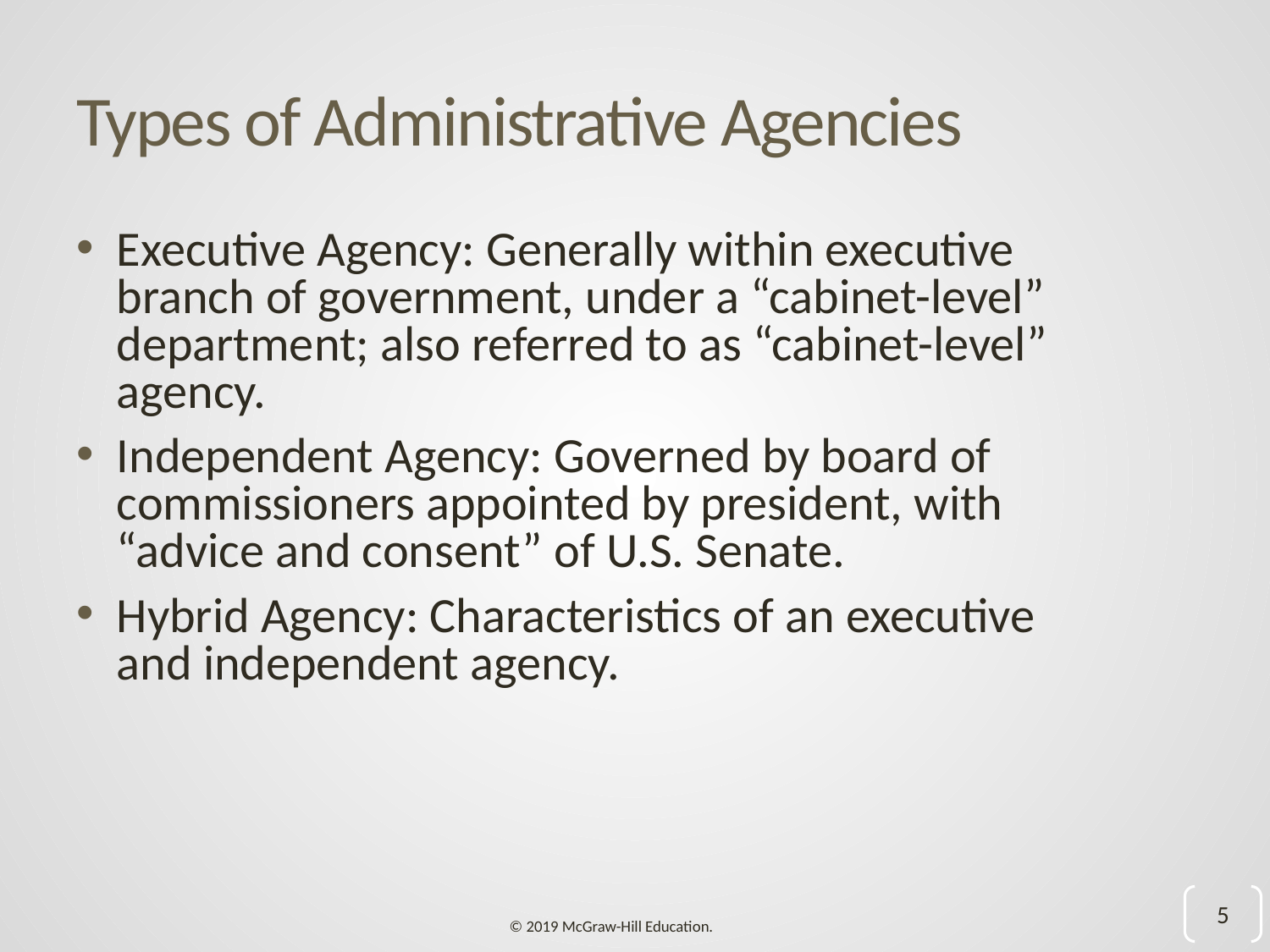

# Types of Administrative Agencies
Executive Agency: Generally within executive branch of government, under a “cabinet-level” department; also referred to as “cabinet-level” agency.
Independent Agency: Governed by board of commissioners appointed by president, with “advice and consent” of U.S. Senate.
Hybrid Agency: Characteristics of an executive and independent agency.
5